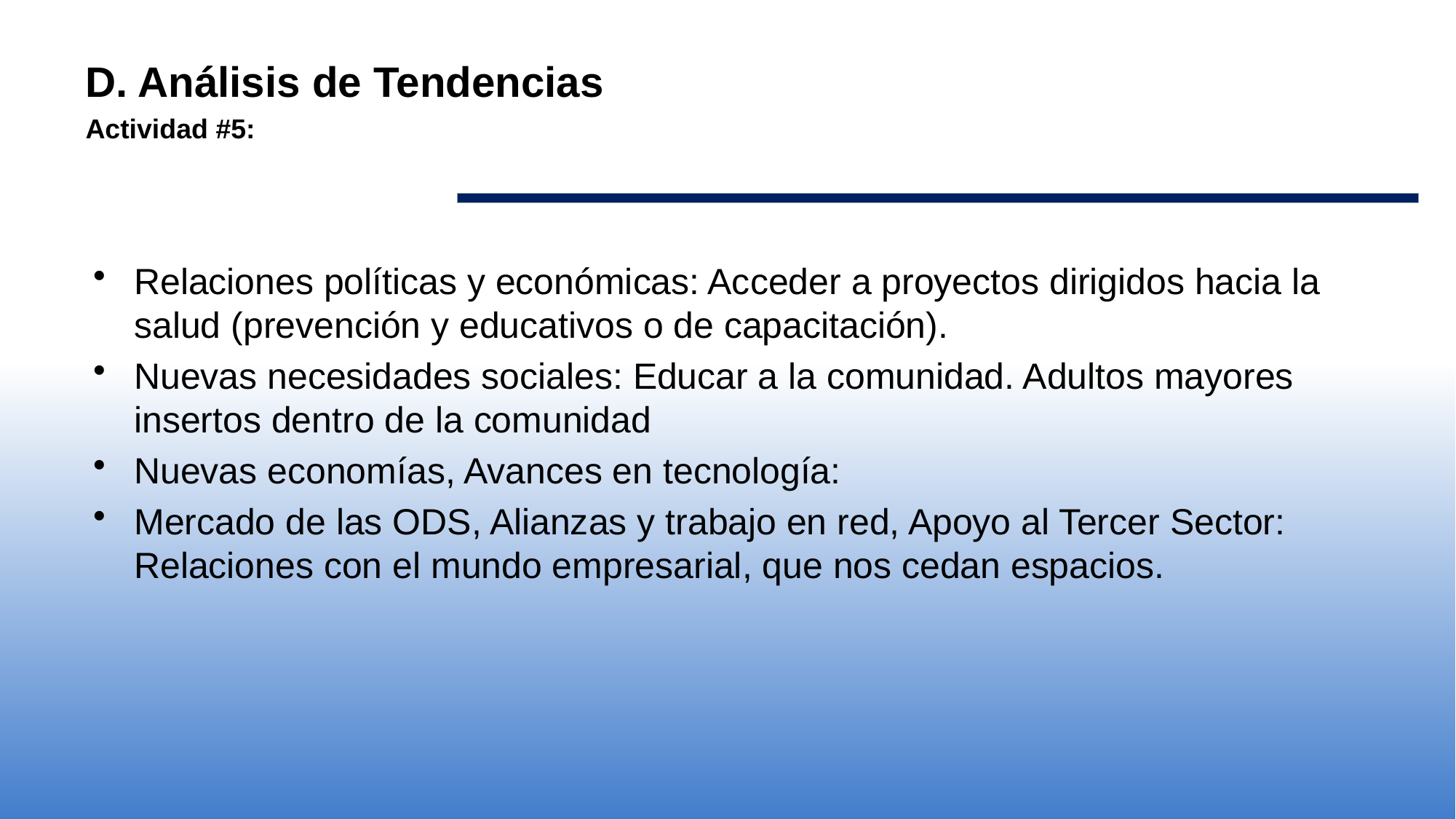

D. Análisis de Tendencias
Actividad #5:

Relaciones políticas y económicas: Acceder a proyectos dirigidos hacia la salud (prevención y educativos o de capacitación).
Nuevas necesidades sociales: Educar a la comunidad. Adultos mayores insertos dentro de la comunidad
Nuevas economías, Avances en tecnología:
Mercado de las ODS, Alianzas y trabajo en red, Apoyo al Tercer Sector: Relaciones con el mundo empresarial, que nos cedan espacios.